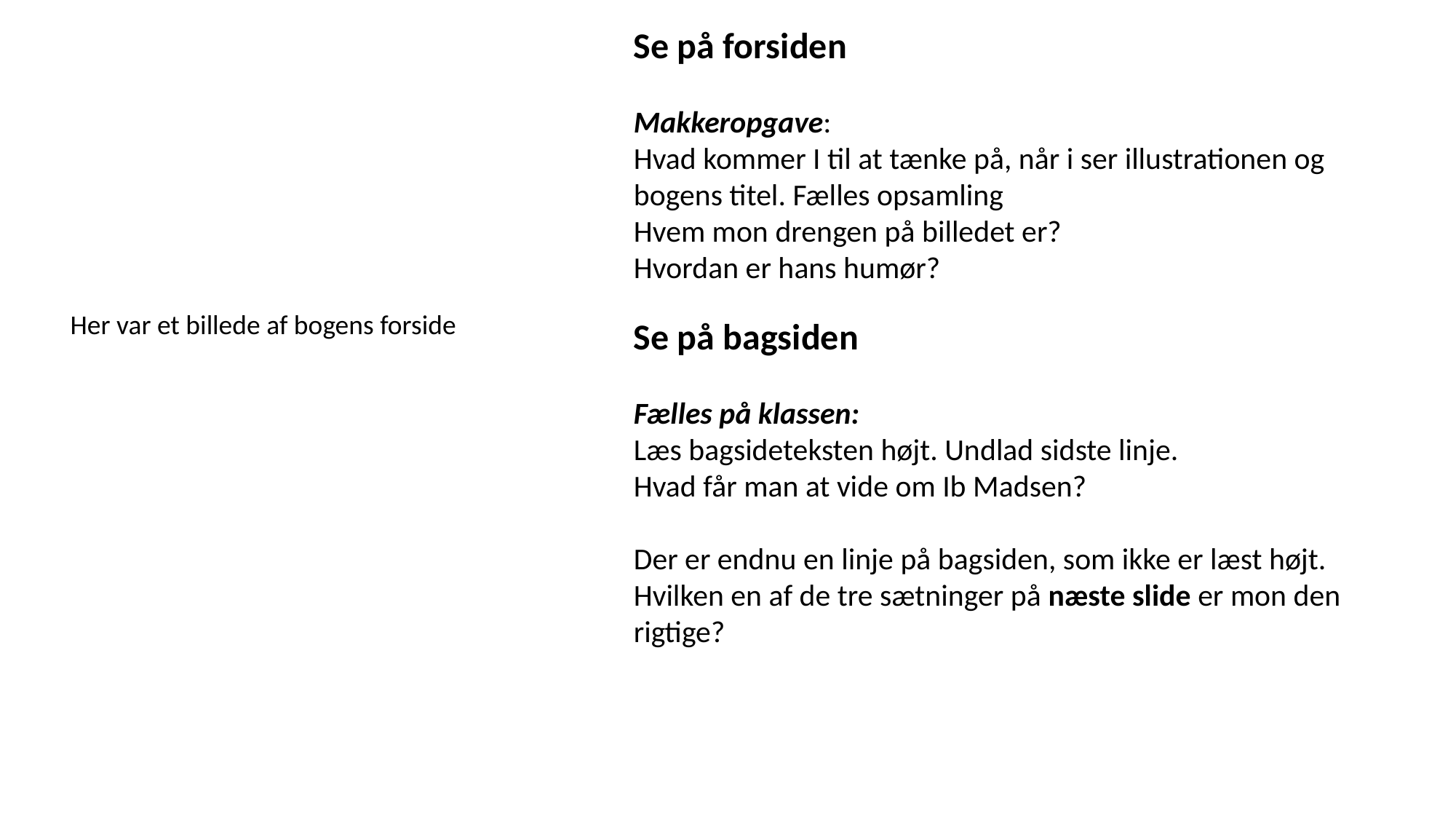

Se på forsiden

Makkeropgave:
Hvad kommer I til at tænke på, når i ser illustrationen og bogens titel. Fælles opsamling
Hvem mon drengen på billedet er?
Hvordan er hans humør?

Se på bagsiden

Fælles på klassen:
Læs bagsideteksten højt. Undlad sidste linje.
Hvad får man at vide om Ib Madsen?

Der er endnu en linje på bagsiden, som ikke er læst højt.
Hvilken en af de tre sætninger på næste slide er mon den rigtige?

Her var et billede af bogens forside